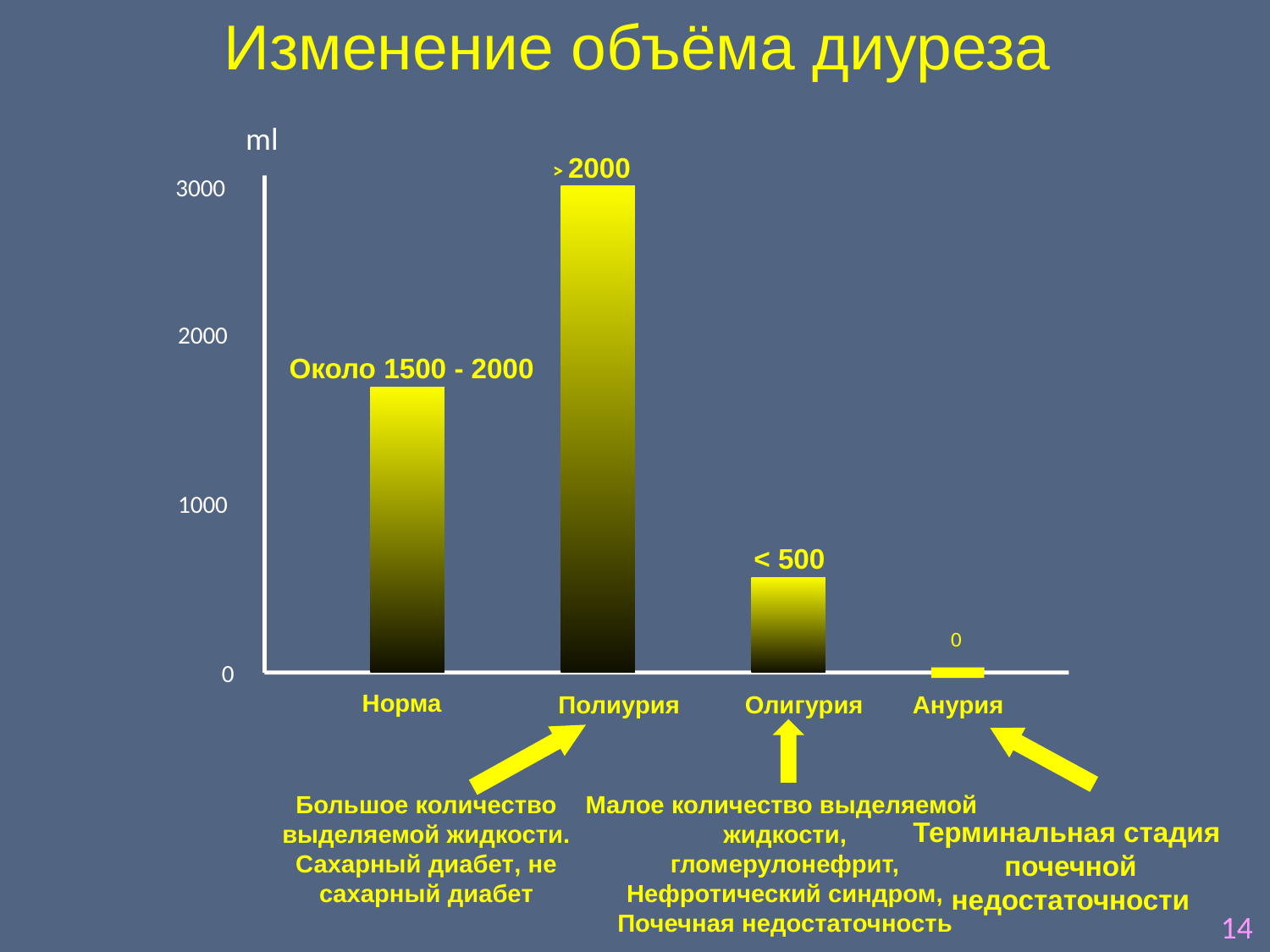

Изменение объёма диуреза
ml
> 2000
3000

2000
Около 1500 - 2000

1000
< 500

 0
 0

 Норма
Полиурия
 Олигурия
Анурия

Большое количество выделяемой жидкости. Сахарный диабет, не сахарный диабет
Малое количество выделяемой
жидкости,
гломерулонефрит,
Нефротический синдром,
Почечная недостаточность
Терминальная стадия
почечной недостаточности
14